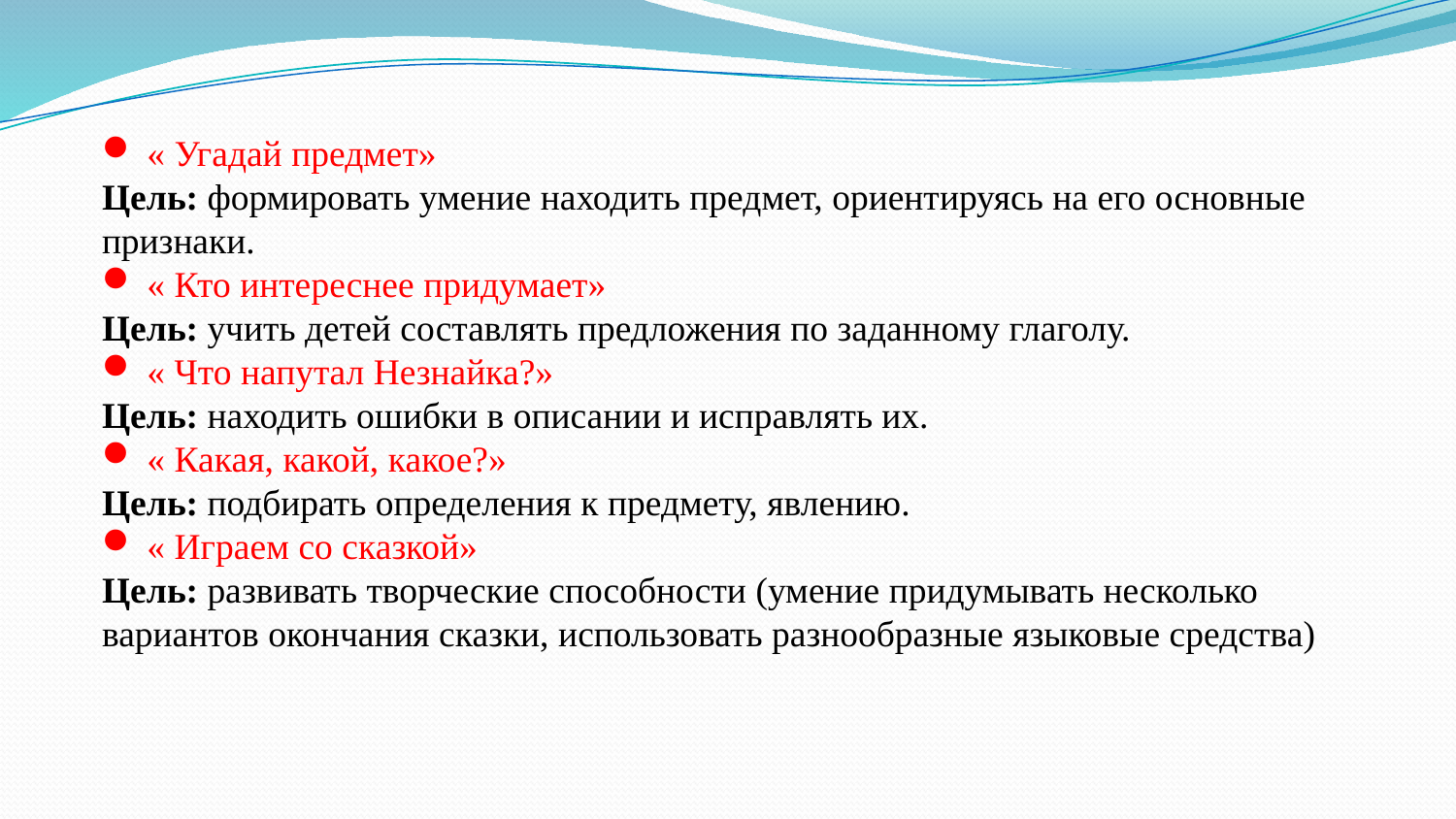

« Угадай предмет»
Цель: формировать умение находить предмет, ориентируясь на его основные признаки.
« Кто интереснее придумает»
Цель: учить детей составлять предложения по заданному глаголу.
« Что напутал Незнайка?»
Цель: находить ошибки в описании и исправлять их.
« Какая, какой, какое?»
Цель: подбирать определения к предмету, явлению.
« Играем со сказкой»
Цель: развивать творческие способности (умение придумывать несколько вариантов окончания сказки, использовать разнообразные языковые средства)